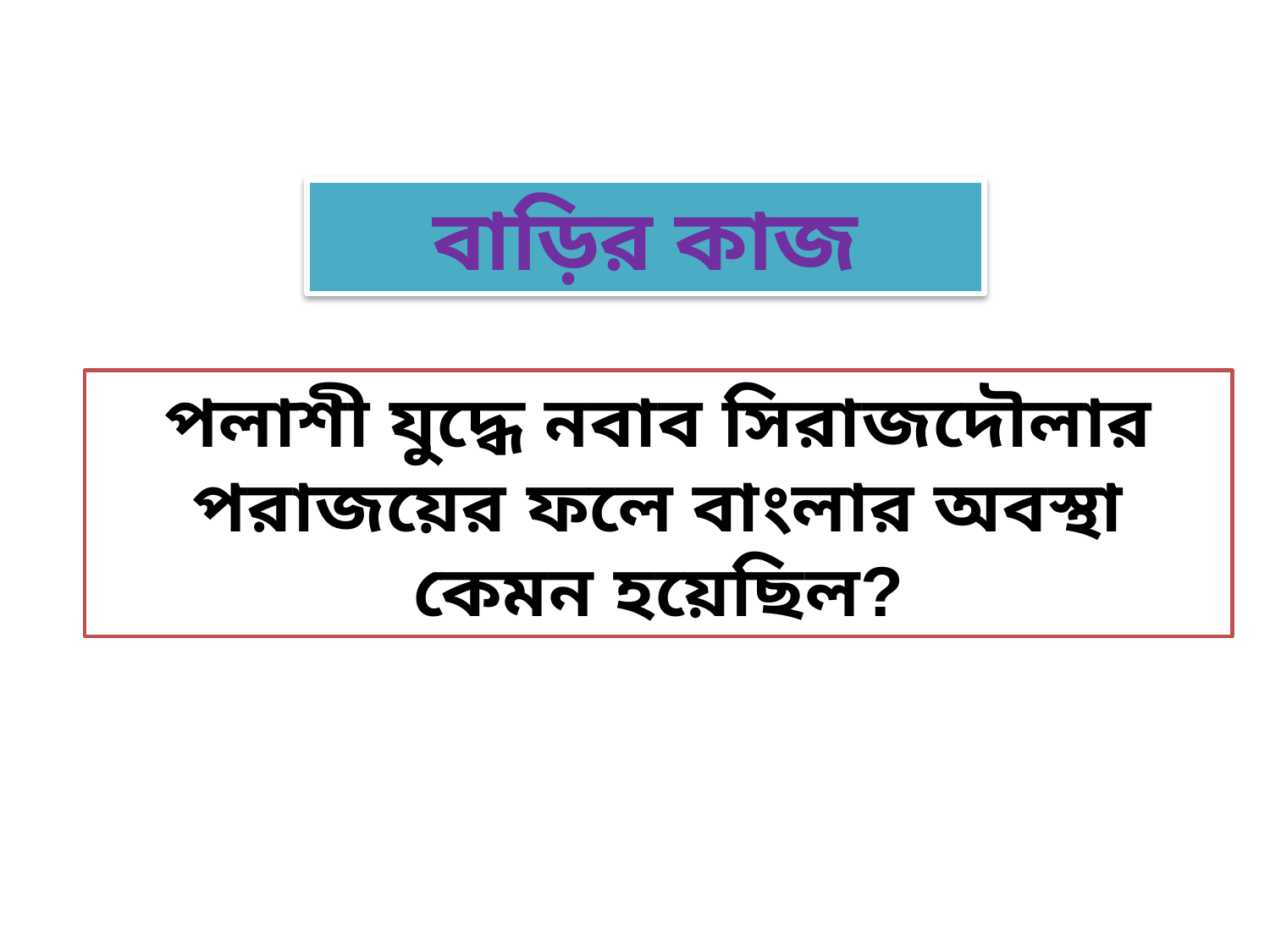

বাড়ির কাজ
পলাশী যুদ্ধে নবাব সিরাজদৌলার পরাজয়ের ফলে বাংলার অবস্থা কেমন হয়েছিল?